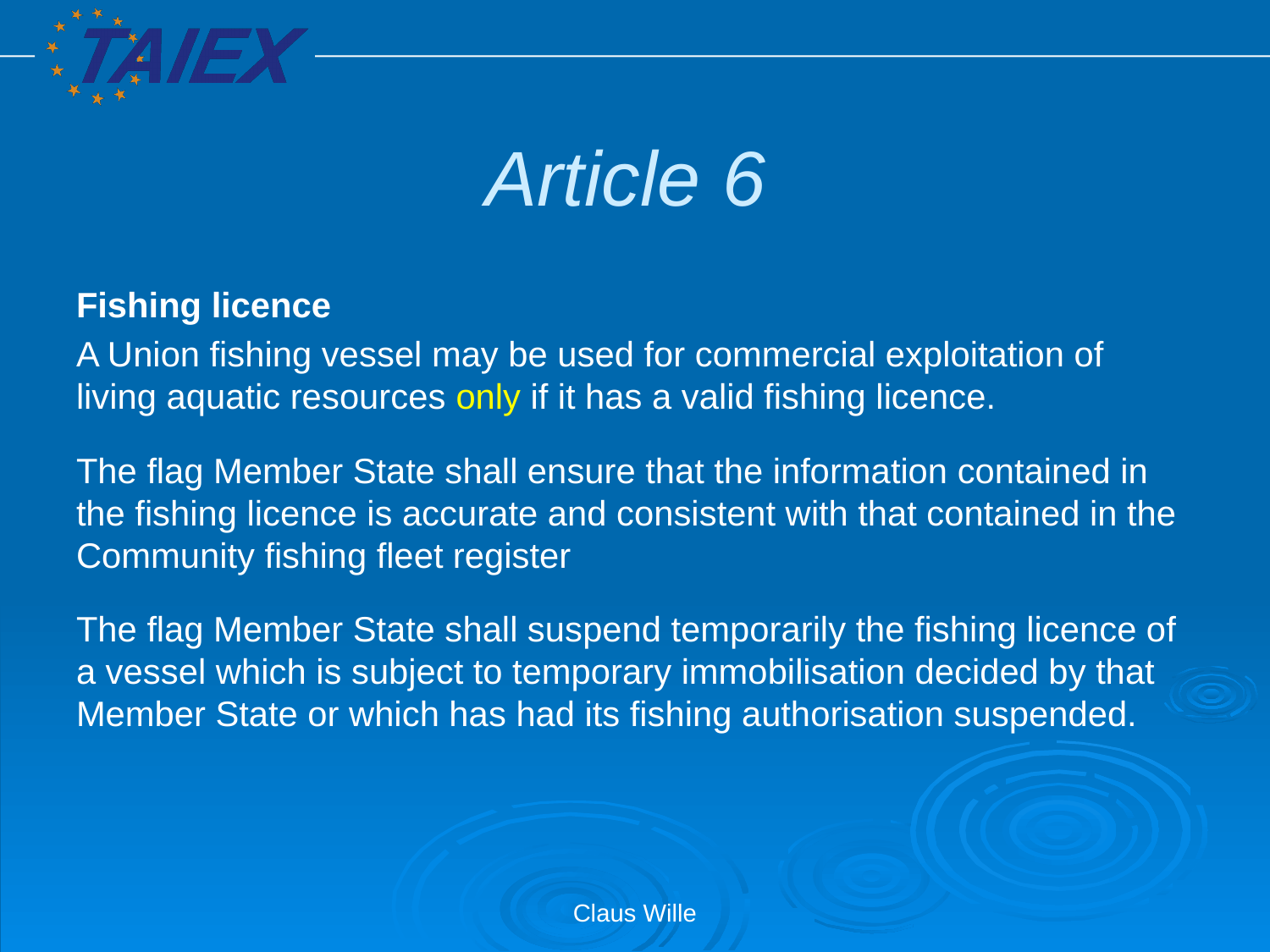

# Article 6
Fishing licence
A Union fishing vessel may be used for commercial exploitation of living aquatic resources only if it has a valid fishing licence.

The flag Member State shall ensure that the information contained in the fishing licence is accurate and consistent with that contained in the Community fishing fleet register

The flag Member State shall suspend temporarily the fishing licence of a vessel which is subject to temporary immobilisation decided by that Member State or which has had its fishing authorisation suspended.
Claus Wille